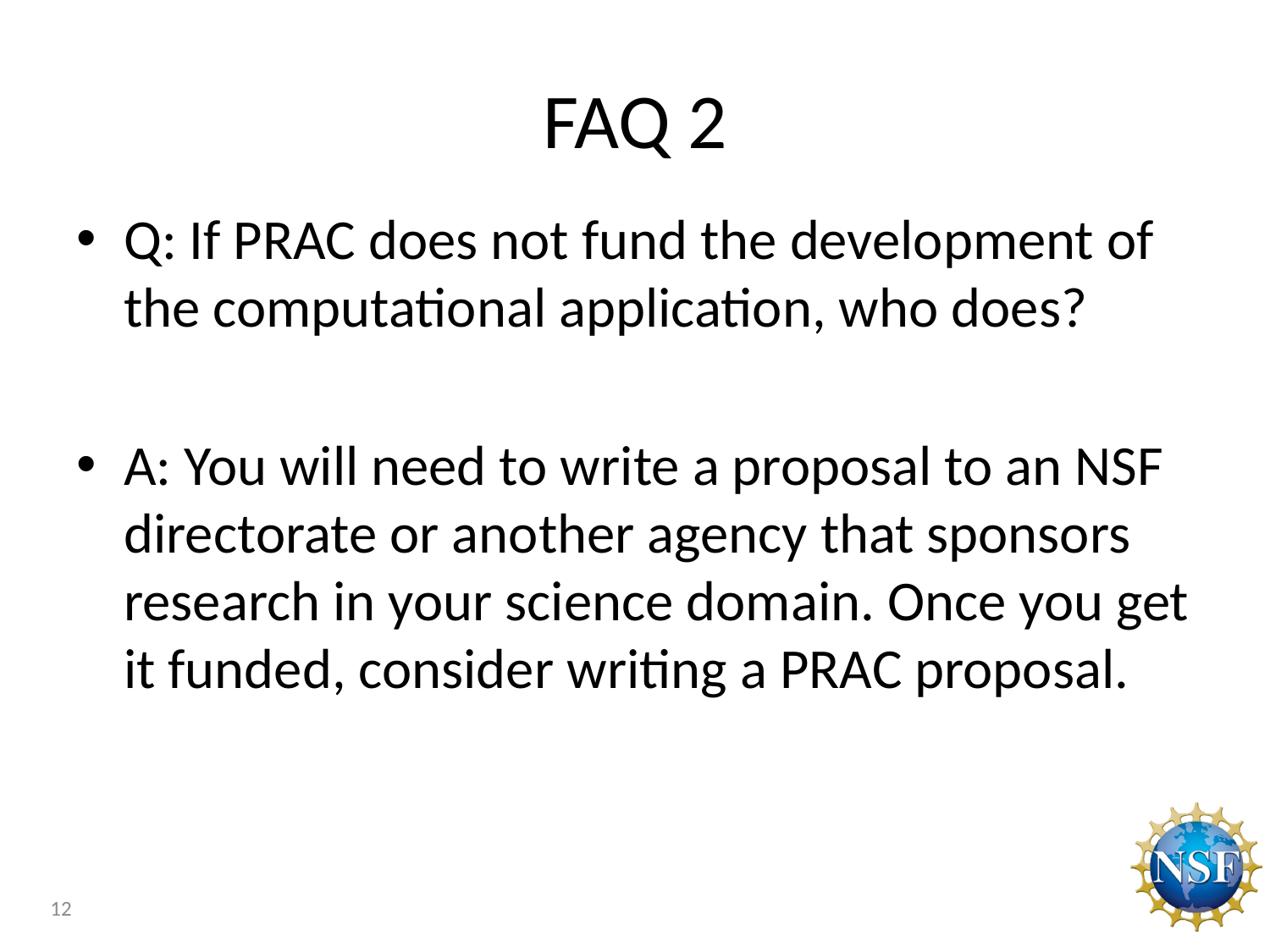

# FAQ 2
Q: If PRAC does not fund the development of the computational application, who does?

A: You will need to write a proposal to an NSF directorate or another agency that sponsors research in your science domain. Once you get it funded, consider writing a PRAC proposal.

12